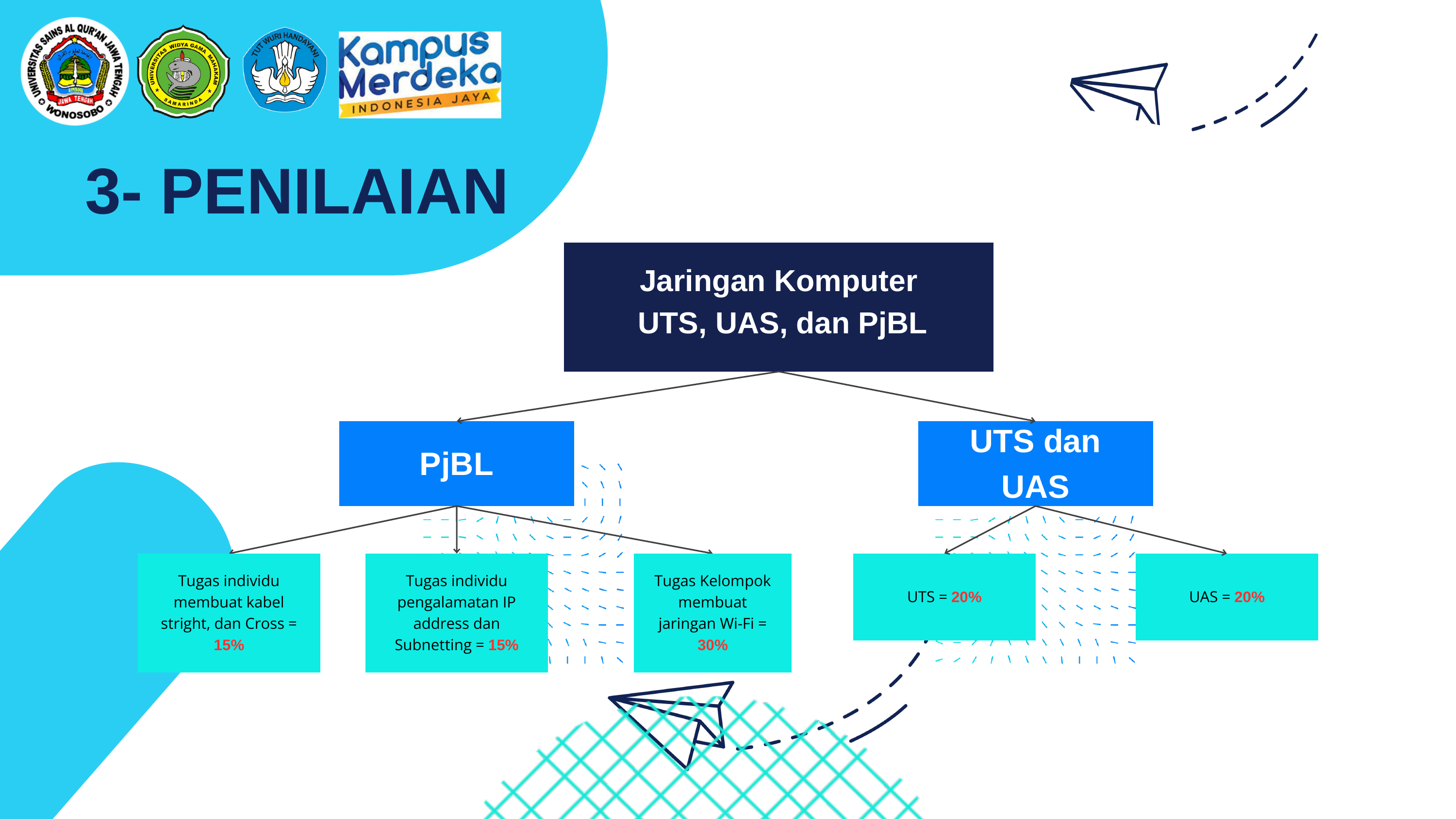

3- PENILAIAN

Jaringan Komputer
 UTS, UAS, dan PjBL

PjBL

UTS dan UAS

Tugas individu membuat kabel stright, dan Cross = 15%

Tugas individu pengalamatan IP address dan Subnetting = 15%

Tugas Kelompok membuat jaringan Wi-Fi = 30%

UTS = 20%

UAS = 20%